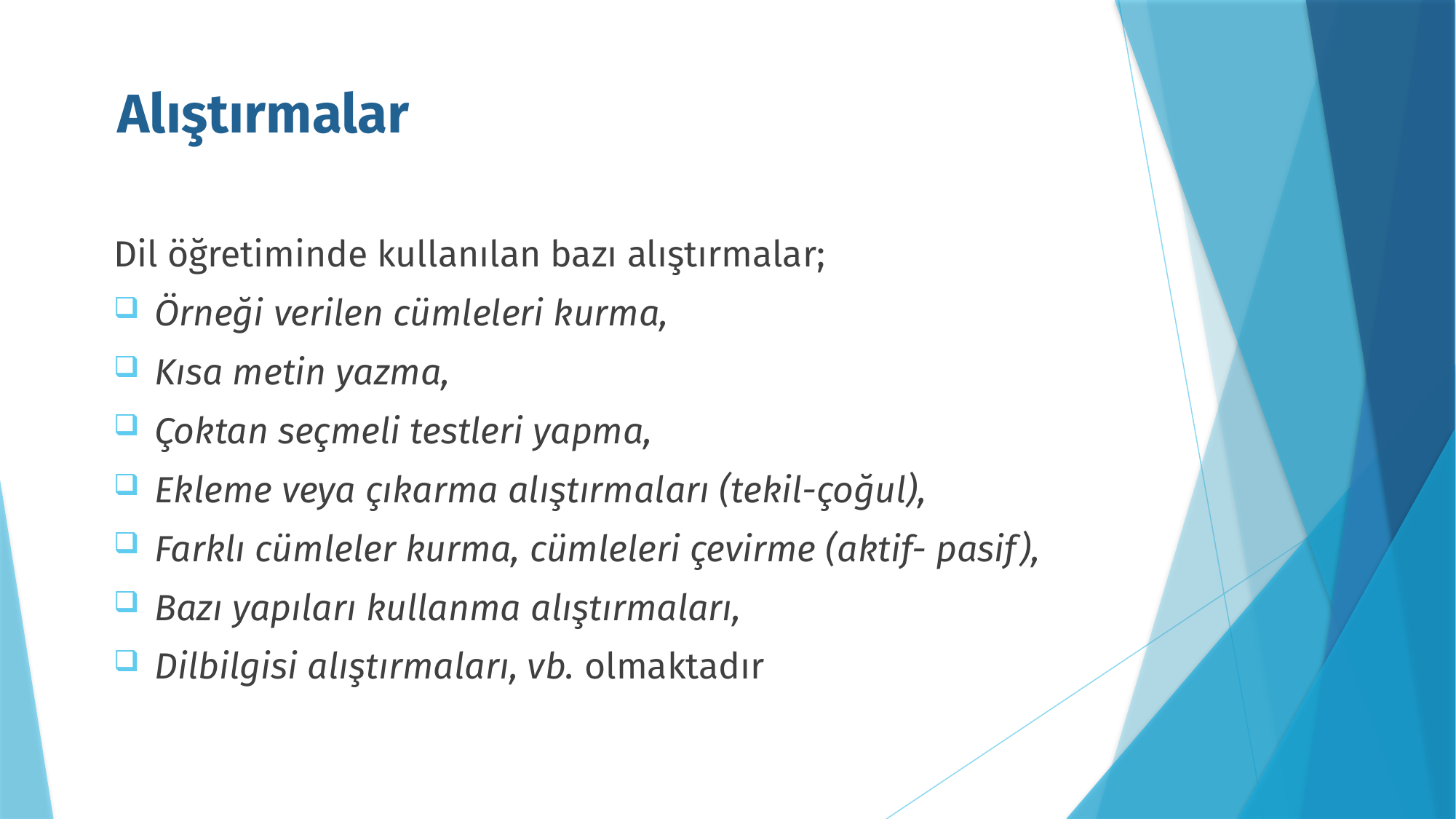

# Alıştırmalar
Dil öğretiminde kullanılan bazı alıştırmalar;
Örneği verilen cümleleri kurma,
Kısa metin yazma,
Çoktan seçmeli testleri yapma,
Ekleme veya çıkarma alıştırmaları (tekil-çoğul),
Farklı cümleler kurma, cümleleri çevirme (aktif- pasif),
Bazı yapıları kullanma alıştırmaları,
Dilbilgisi alıştırmaları, vb. olmaktadır